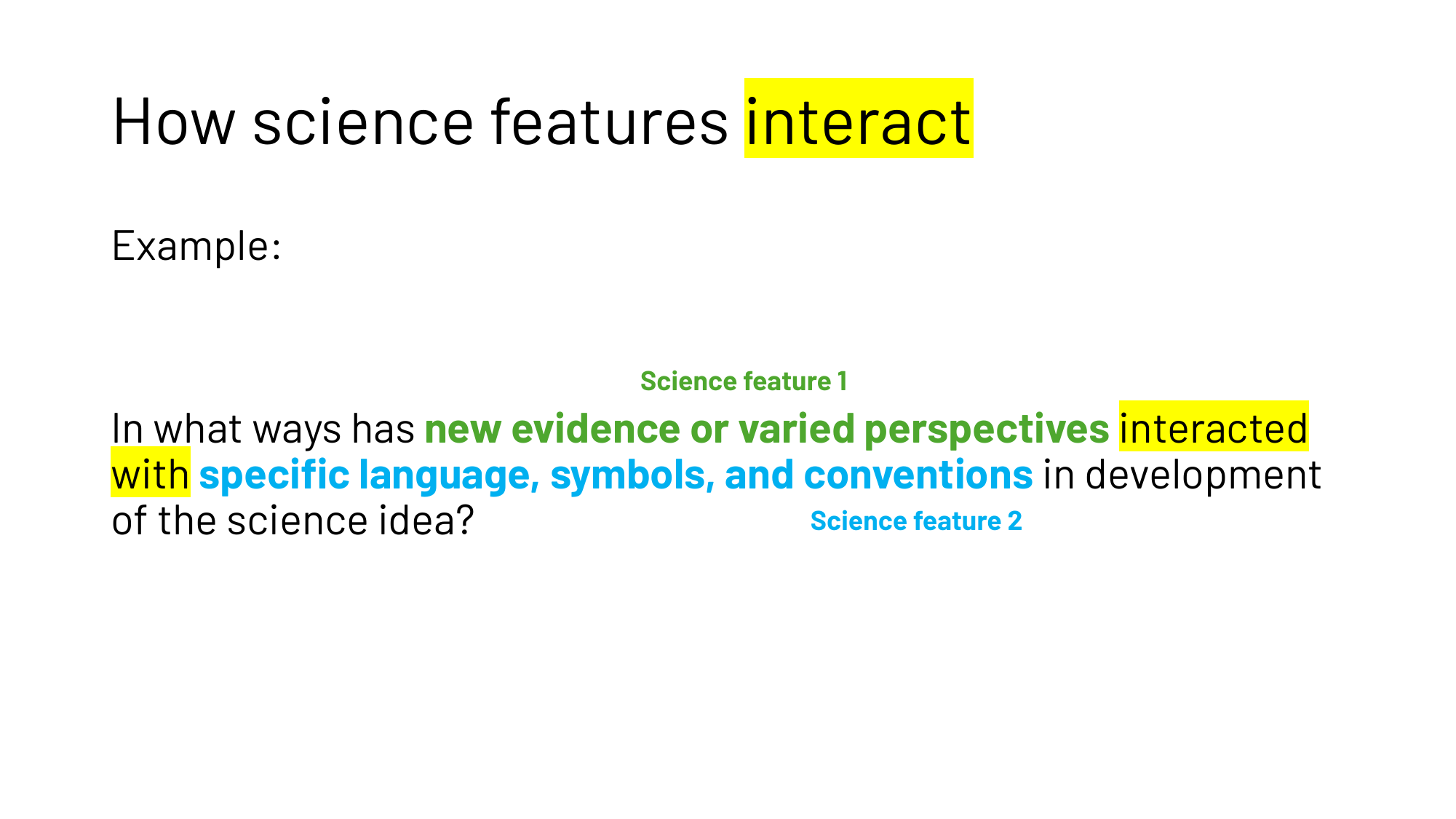

# How science features interact
Example:

In what ways has new evidence or varied perspectives interacted with specific language, symbols, and conventions in development of the science idea?
Science feature 1
Science feature 2